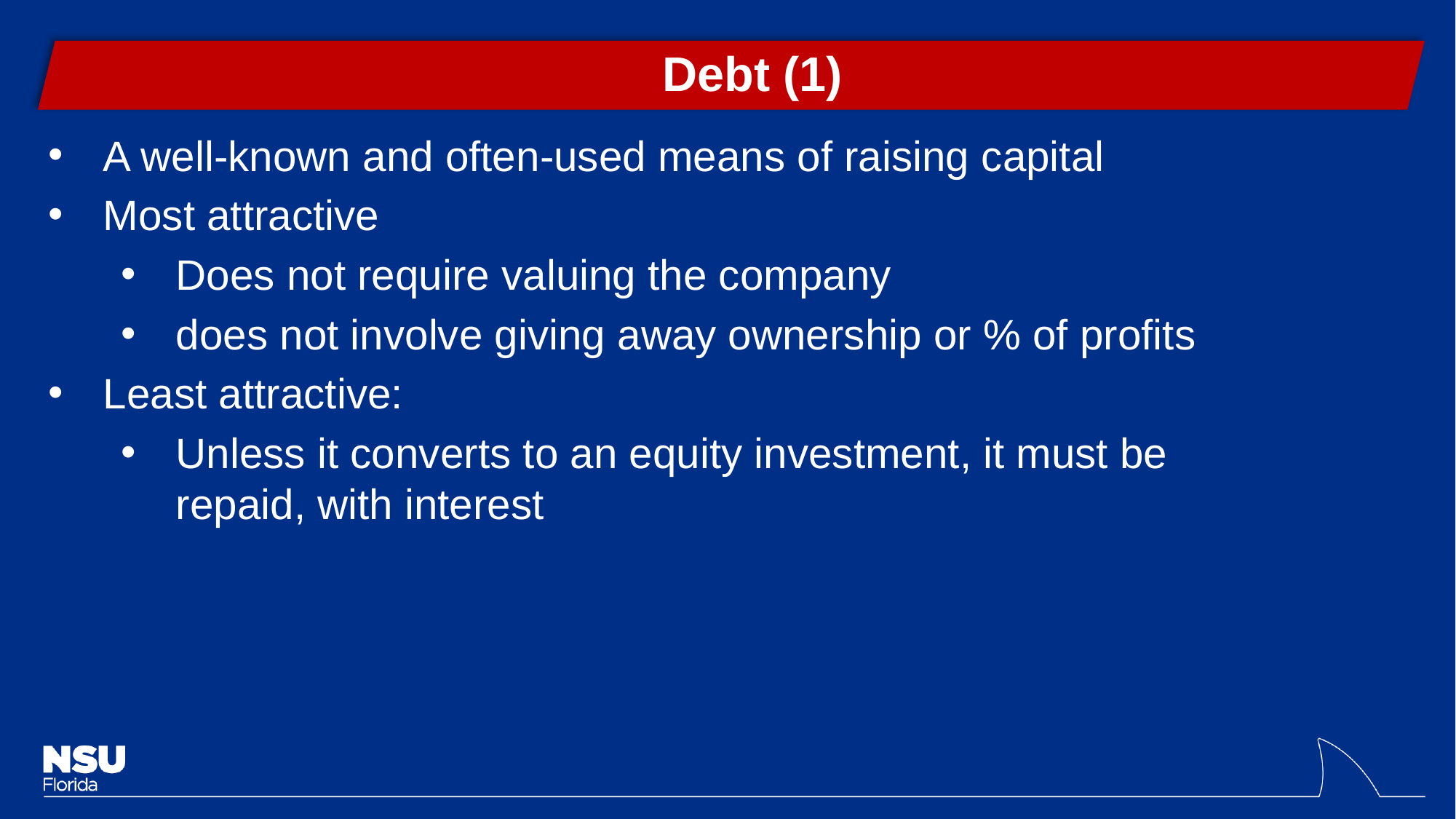

Debt (1)

A well-known and often-used means of raising capital
Most attractive
Does not require valuing the company
does not involve giving away ownership or % of profits
Least attractive:
Unless it converts to an equity investment, it must be repaid, with interest